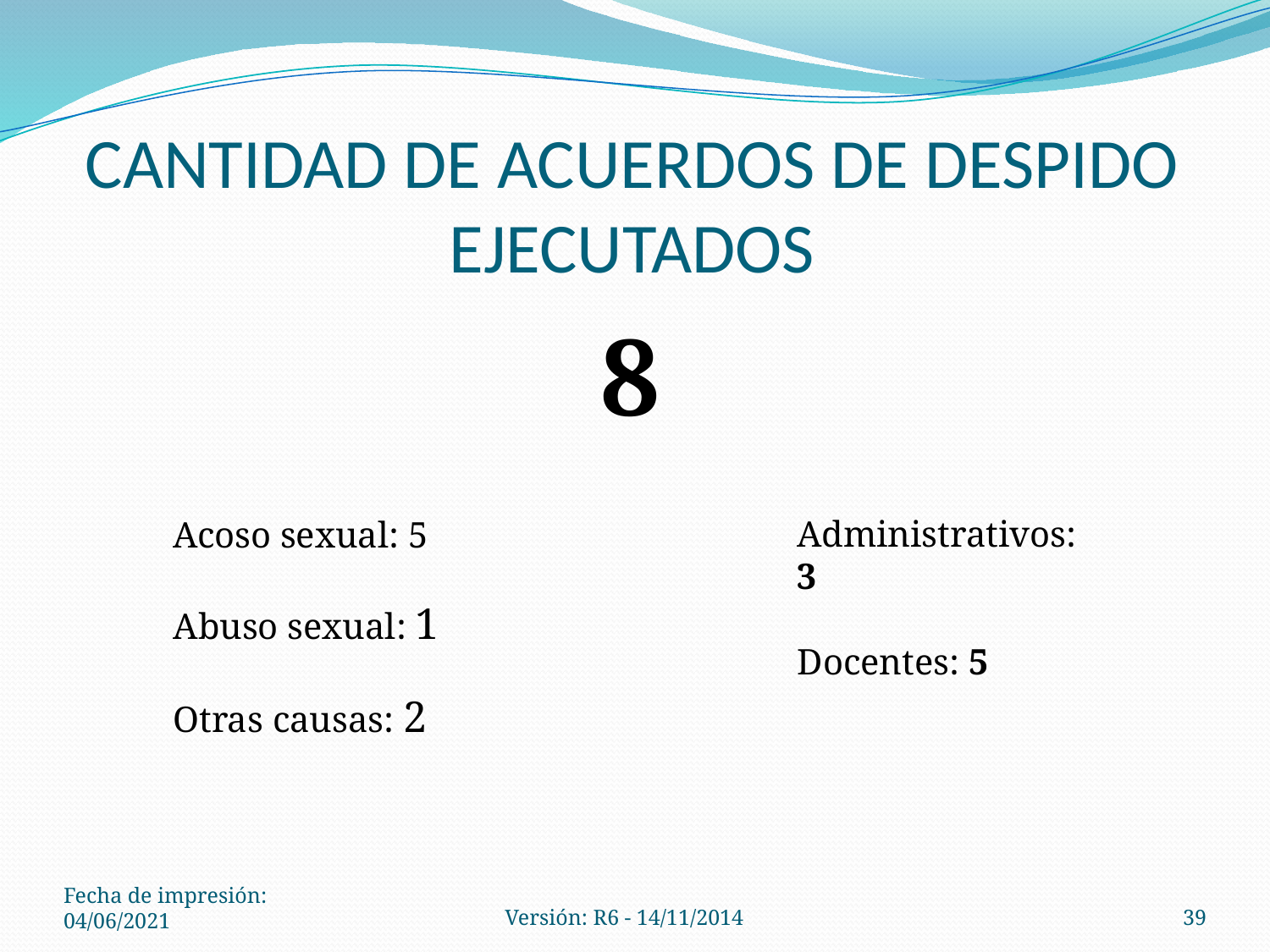

# CANTIDAD DE ACUERDOS DE DESPIDO EJECUTADOS
8
Acoso sexual: 5
Abuso sexual: 1
Otras causas: 2
Administrativos: 3

Docentes: 5
Fecha de impresión: 04/06/2021
Versión: R6 - 14/11/2014
39